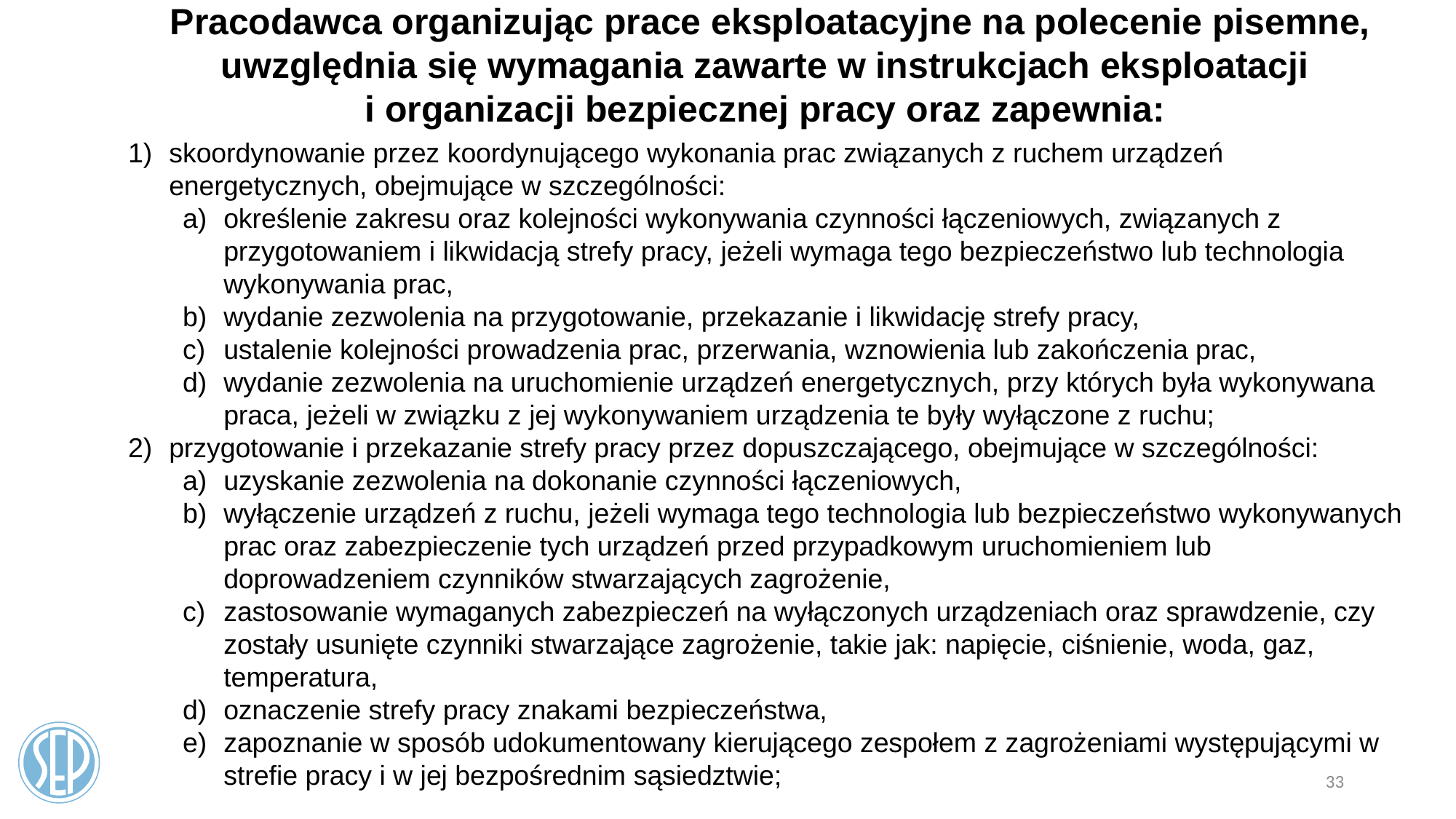

Pracodawca organizując prace eksploatacyjne na polecenie pisemne, uwzględnia się wymagania zawarte w instrukcjach eksploatacji
i organizacji bezpiecznej pracy oraz zapewnia:
skoordynowanie przez koordynującego wykonania prac związanych z ruchem urządzeń energetycznych, obejmujące w szczególności:
określenie zakresu oraz kolejności wykonywania czynności łączeniowych, związanych z przygotowaniem i likwidacją strefy pracy, jeżeli wymaga tego bezpieczeństwo lub technologia wykonywania prac,
wydanie zezwolenia na przygotowanie, przekazanie i likwidację strefy pracy,
ustalenie kolejności prowadzenia prac, przerwania, wznowienia lub zakończenia prac,
wydanie zezwolenia na uruchomienie urządzeń energetycznych, przy których była wykonywana praca, jeżeli w związku z jej wykonywaniem urządzenia te były wyłączone z ruchu;
przygotowanie i przekazanie strefy pracy przez dopuszczającego, obejmujące w szczególności:
uzyskanie zezwolenia na dokonanie czynności łączeniowych,
wyłączenie urządzeń z ruchu, jeżeli wymaga tego technologia lub bezpieczeństwo wykonywanych prac oraz zabezpieczenie tych urządzeń przed przypadkowym uruchomieniem lub doprowadzeniem czynników stwarzających zagrożenie,
zastosowanie wymaganych zabezpieczeń na wyłączonych urządzeniach oraz sprawdzenie, czy zostały usunięte czynniki stwarzające zagrożenie, takie jak: napięcie, ciśnienie, woda, gaz, temperatura,
oznaczenie strefy pracy znakami bezpieczeństwa,
zapoznanie w sposób udokumentowany kierującego zespołem z zagrożeniami występującymi w strefie pracy i w jej bezpośrednim sąsiedztwie;
33